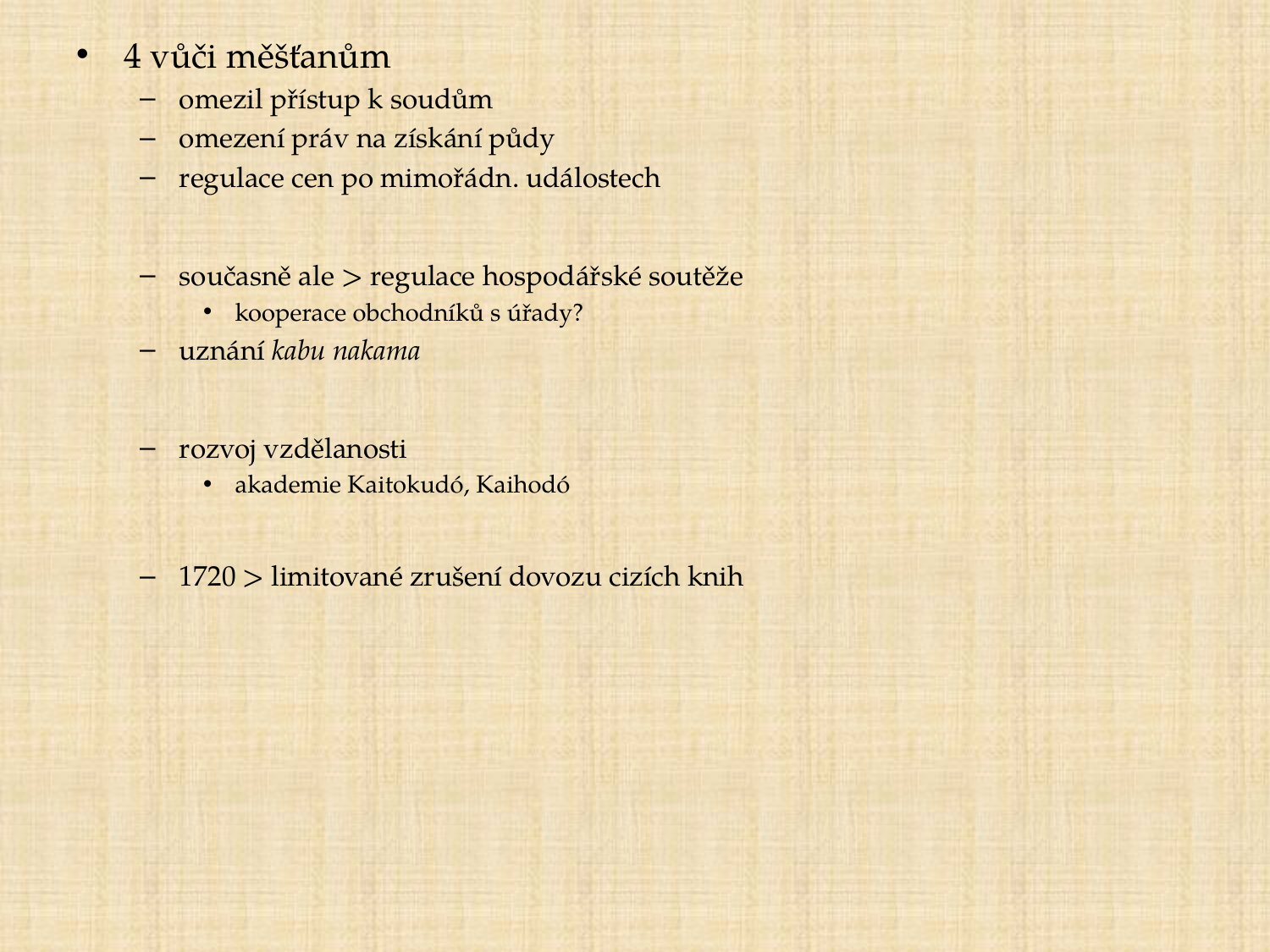

4 vůči měšťanům
omezil přístup k soudům
omezení práv na získání půdy
regulace cen po mimořádn. událostech

současně ale > regulace hospodářské soutěže
kooperace obchodníků s úřady?
uznání kabu nakama

rozvoj vzdělanosti
akademie Kaitokudó, Kaihodó

1720 > limitované zrušení dovozu cizích knih